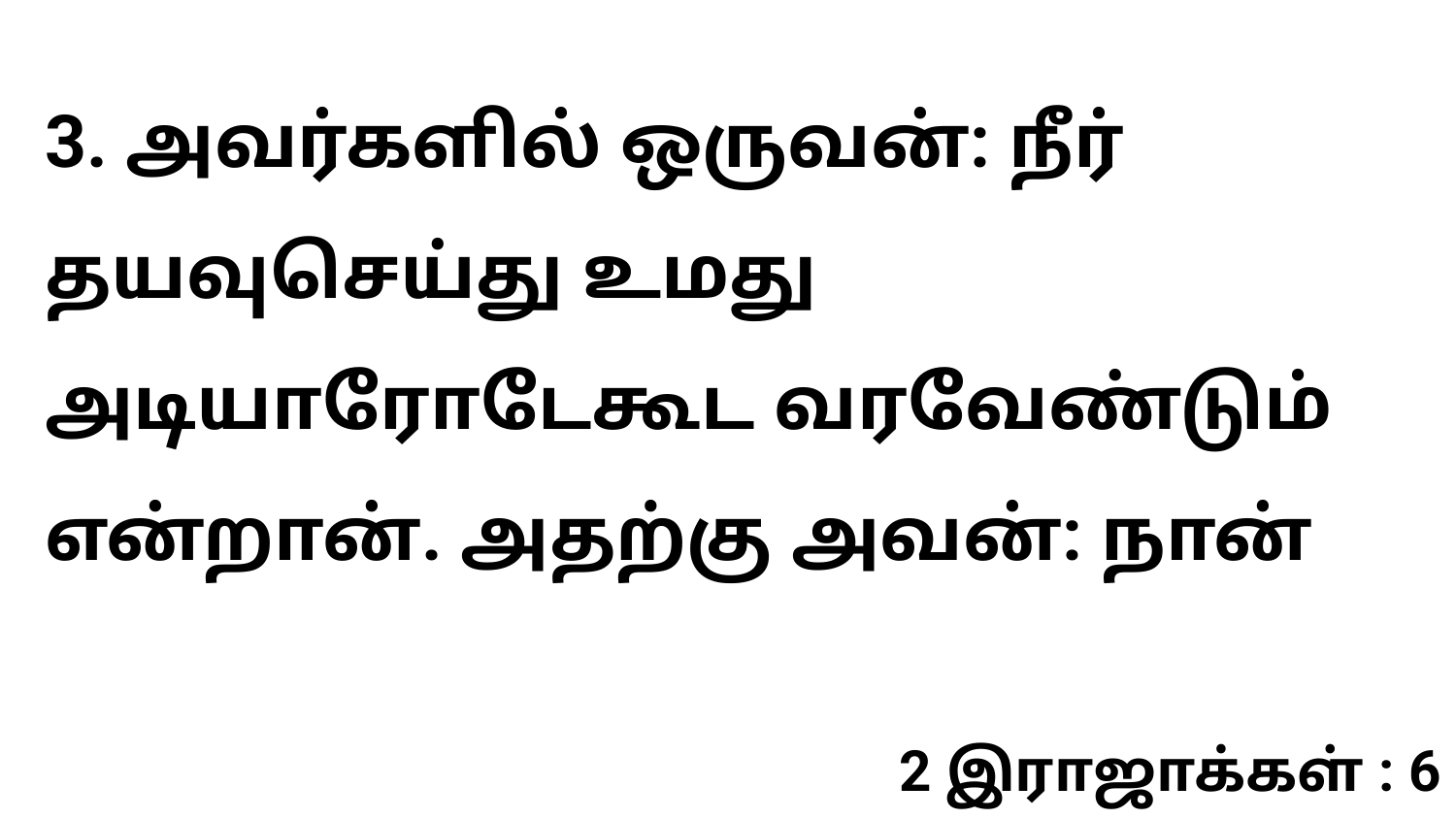

3. அவர்களில் ஒருவன்: நீர் தயவுசெய்து உமது அடியாரோடேகூட வரவேண்டும் என்றான். அதற்கு அவன்: நான்
2 இராஜாக்கள் : 6